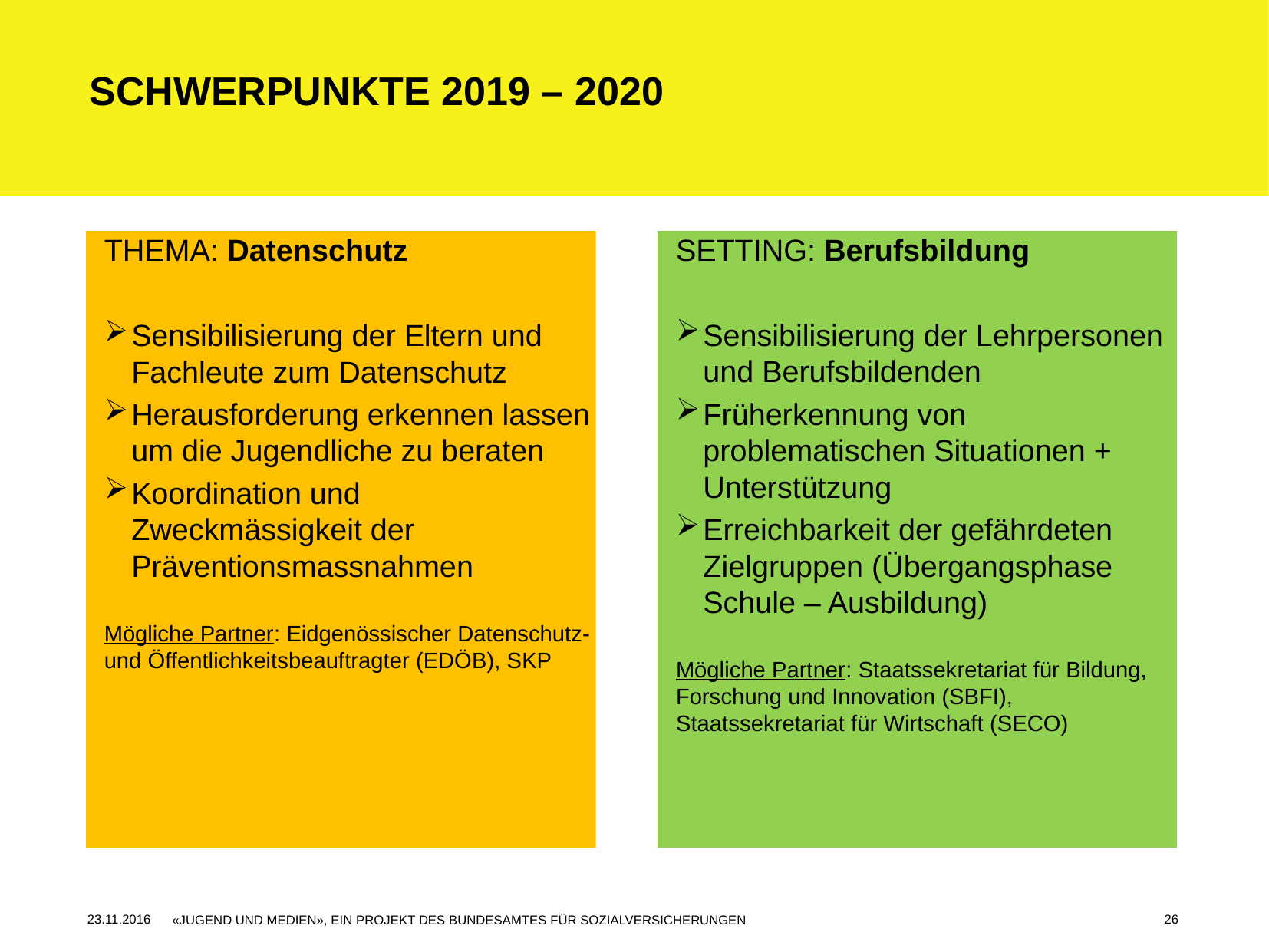

Schwerpunkte 2019 – 2020
THEMA: Datenschutz

Sensibilisierung der Eltern und Fachleute zum Datenschutz
Herausforderung erkennen lassen um die Jugendliche zu beraten
Koordination und Zweckmässigkeit der Präventionsmassnahmen

Mögliche Partner: Eidgenössischer Datenschutz- und Öffentlichkeitsbeauftragter (EDÖB), SKP

SETTING: Berufsbildung

Sensibilisierung der Lehrpersonen und Berufsbildenden
Früherkennung von problematischen Situationen + Unterstützung
Erreichbarkeit der gefährdeten Zielgruppen (Übergangsphase Schule – Ausbildung)

Mögliche Partner: Staatssekretariat für Bildung, Forschung und Innovation (SBFI), Staatssekretariat für Wirtschaft (SECO)

26
23.11.2016
«JUGEND UND MEDIEN», EIN PROJEKT DES BUNDESAMTES FÜR SOZIALVERSICHERUNGEN